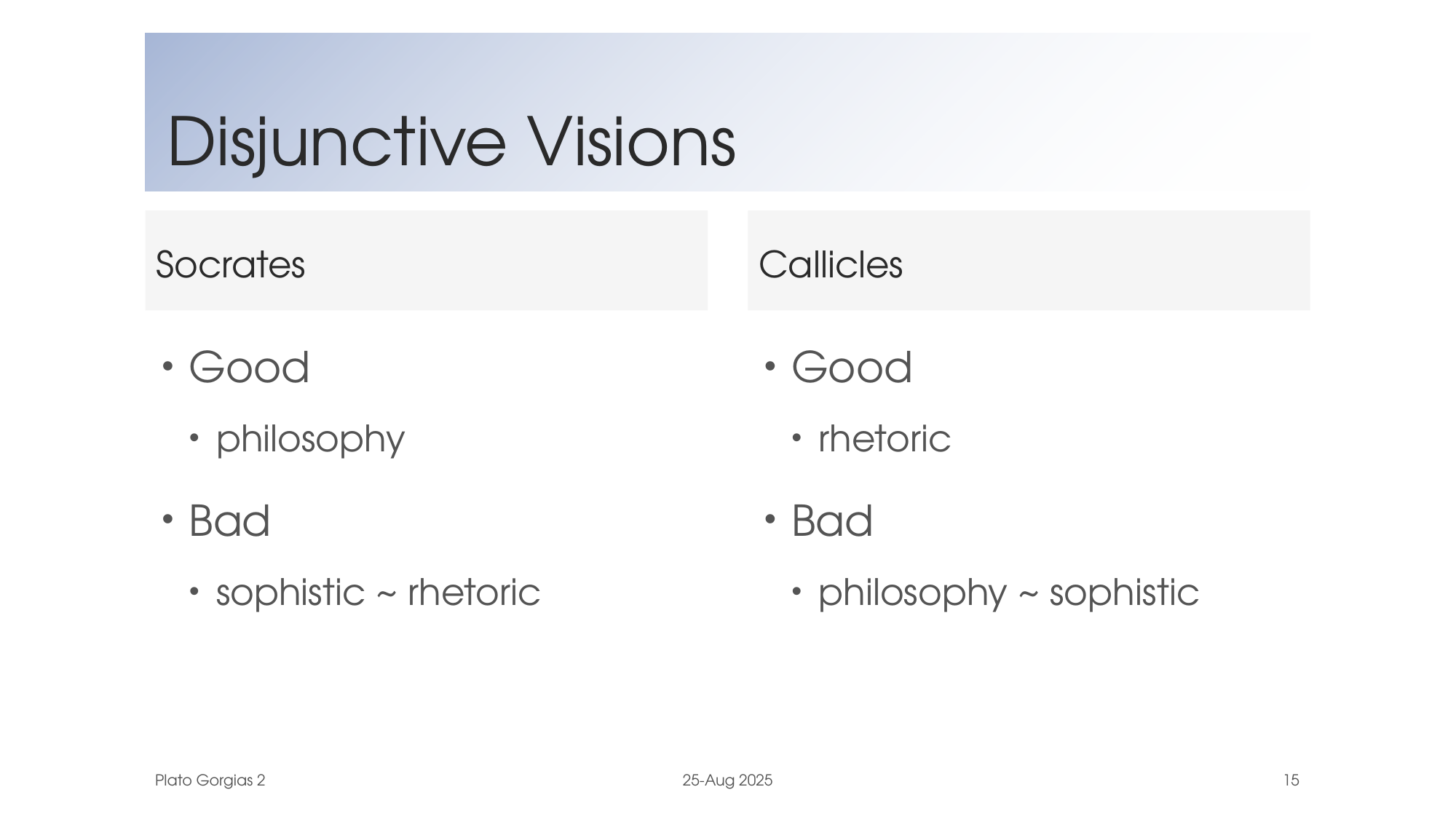

# Disjunctive Visions
Socrates
Callicles
Good
philosophy
Bad
sophistic ~ rhetoric
Good
rhetoric
Bad
philosophy ~ sophistic
Plato Gorgias 2
25-Aug 2025
15